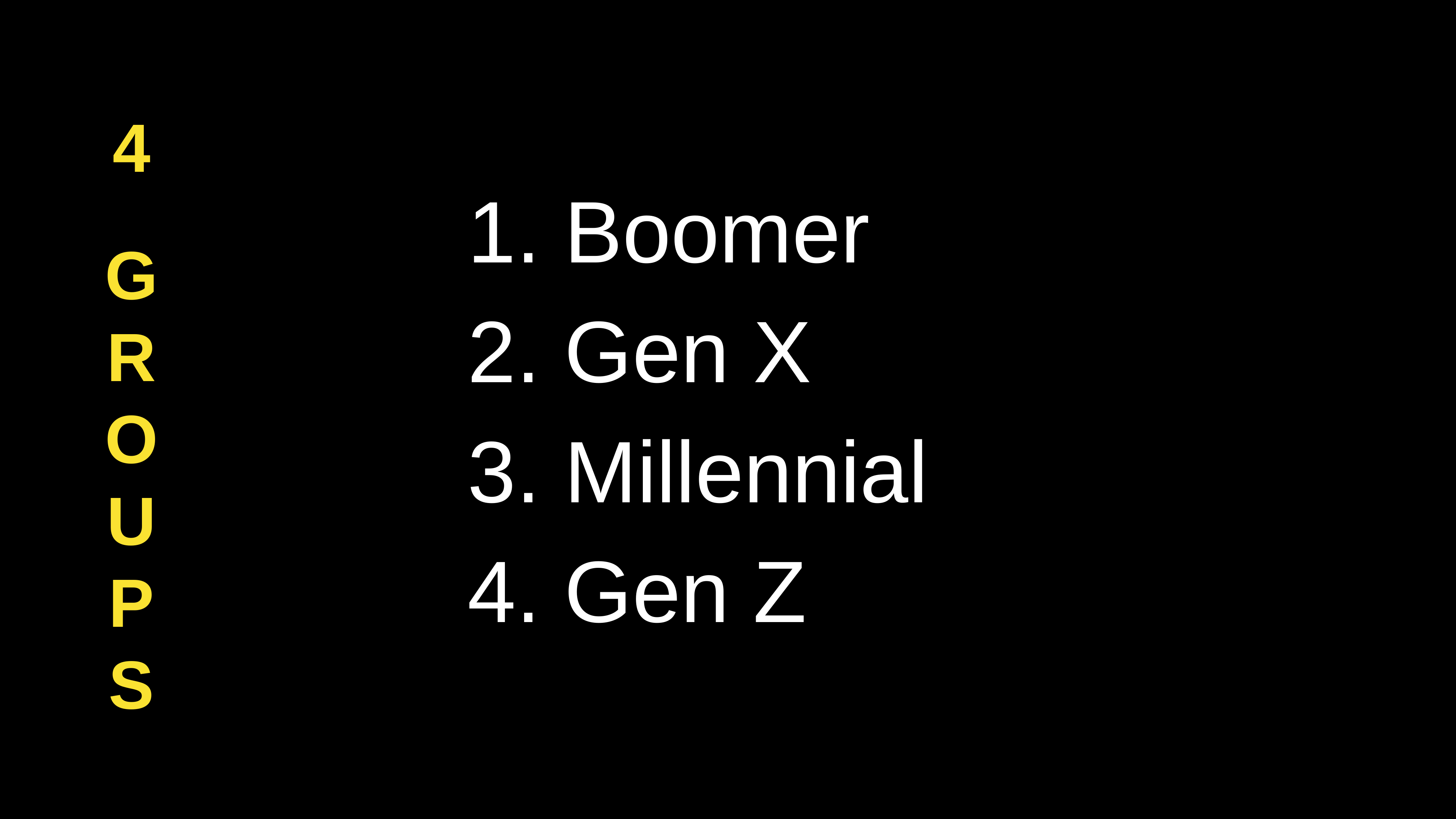

4

G
R
O
U
P
S
1. Boomer
2. Gen X
3. Millennial
4. Gen Z